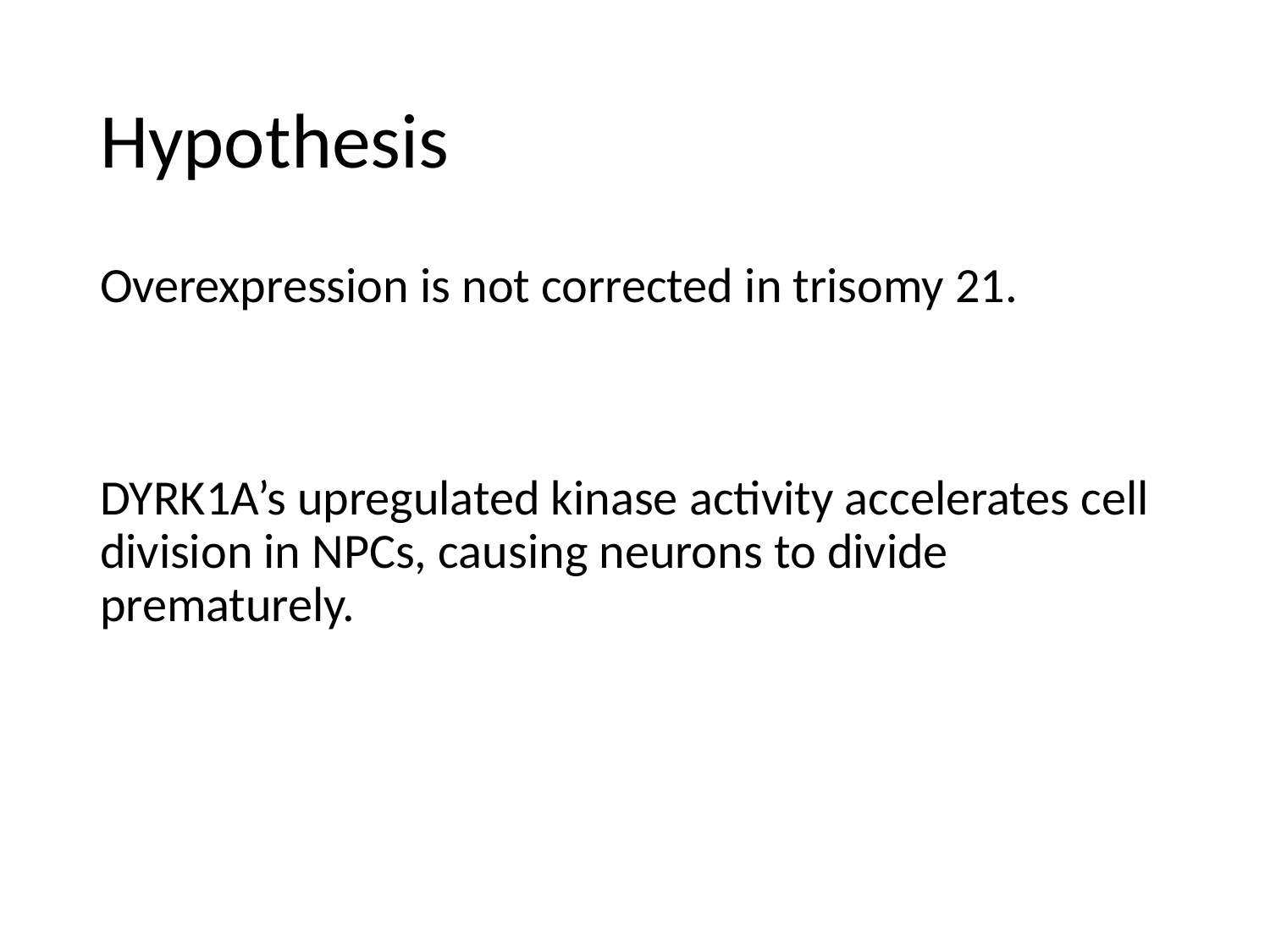

# Hypothesis
Overexpression is not corrected in trisomy 21.

DYRK1A’s upregulated kinase activity accelerates cell division in NPCs, causing neurons to divide prematurely.